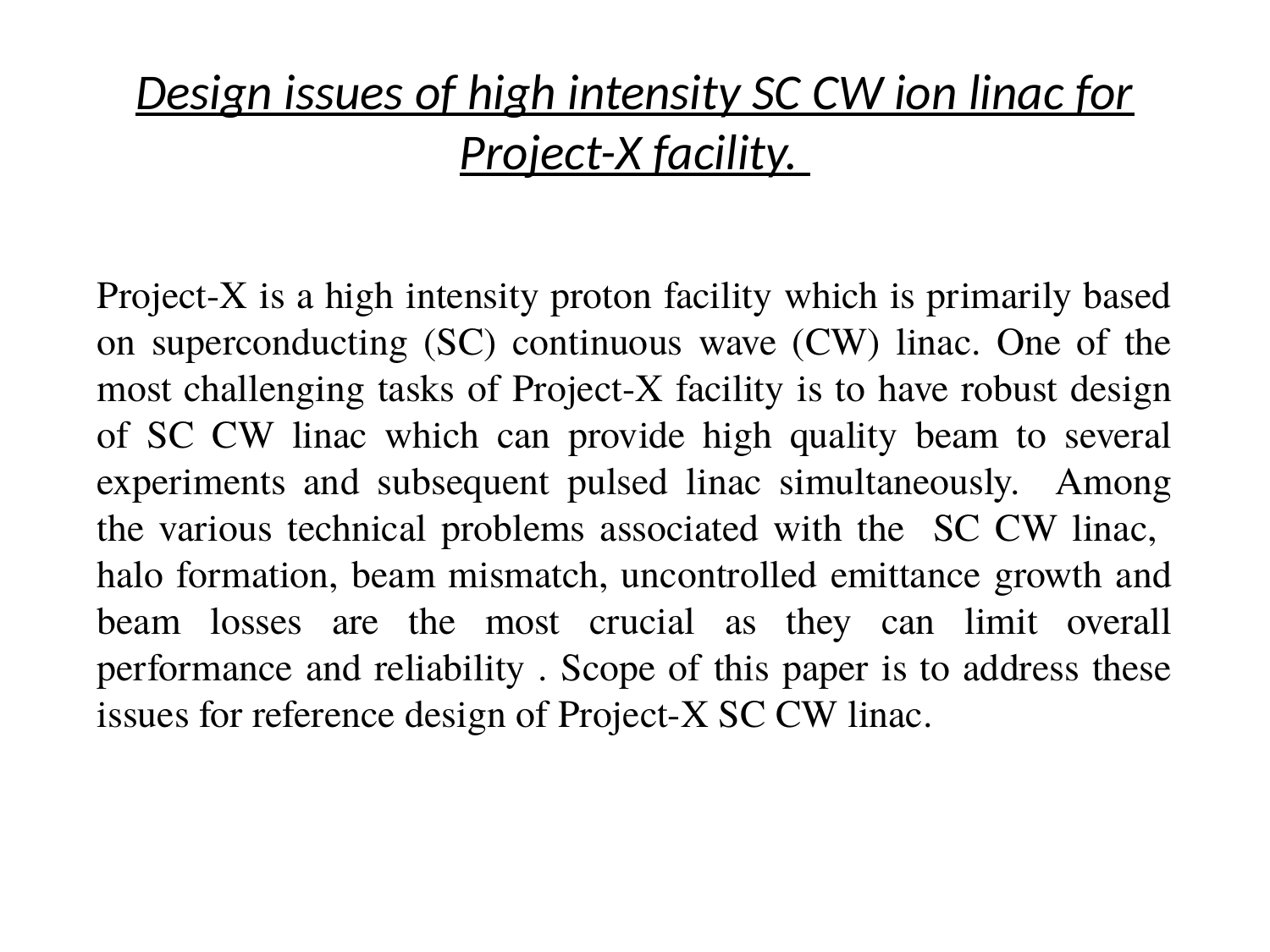

# Design issues of high intensity SC CW ion linac for Project-X facility.
Project-X is a high intensity proton facility which is primarily based on superconducting (SC) continuous wave (CW) linac. One of the most challenging tasks of Project-X facility is to have robust design of SC CW linac which can provide high quality beam to several experiments and subsequent pulsed linac simultaneously.  Among the various technical problems associated with the  SC CW linac,  halo formation, beam mismatch, uncontrolled emittance growth and beam losses are the most crucial as they can limit overall performance and reliability . Scope of this paper is to address these issues for reference design of Project-X SC CW linac.